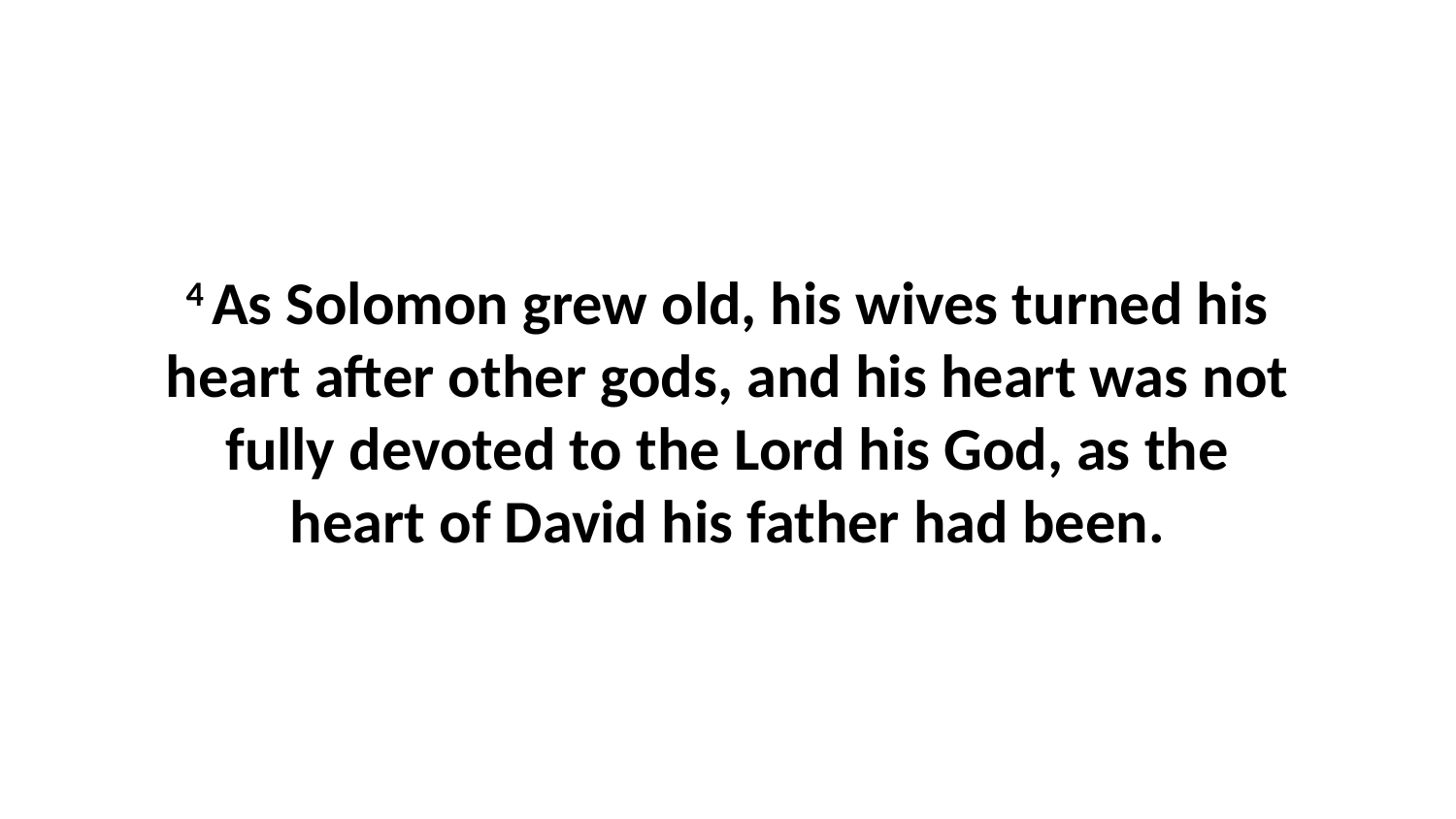

4 As Solomon grew old, his wives turned his heart after other gods, and his heart was not fully devoted to the Lord his God, as the heart of David his father had been.